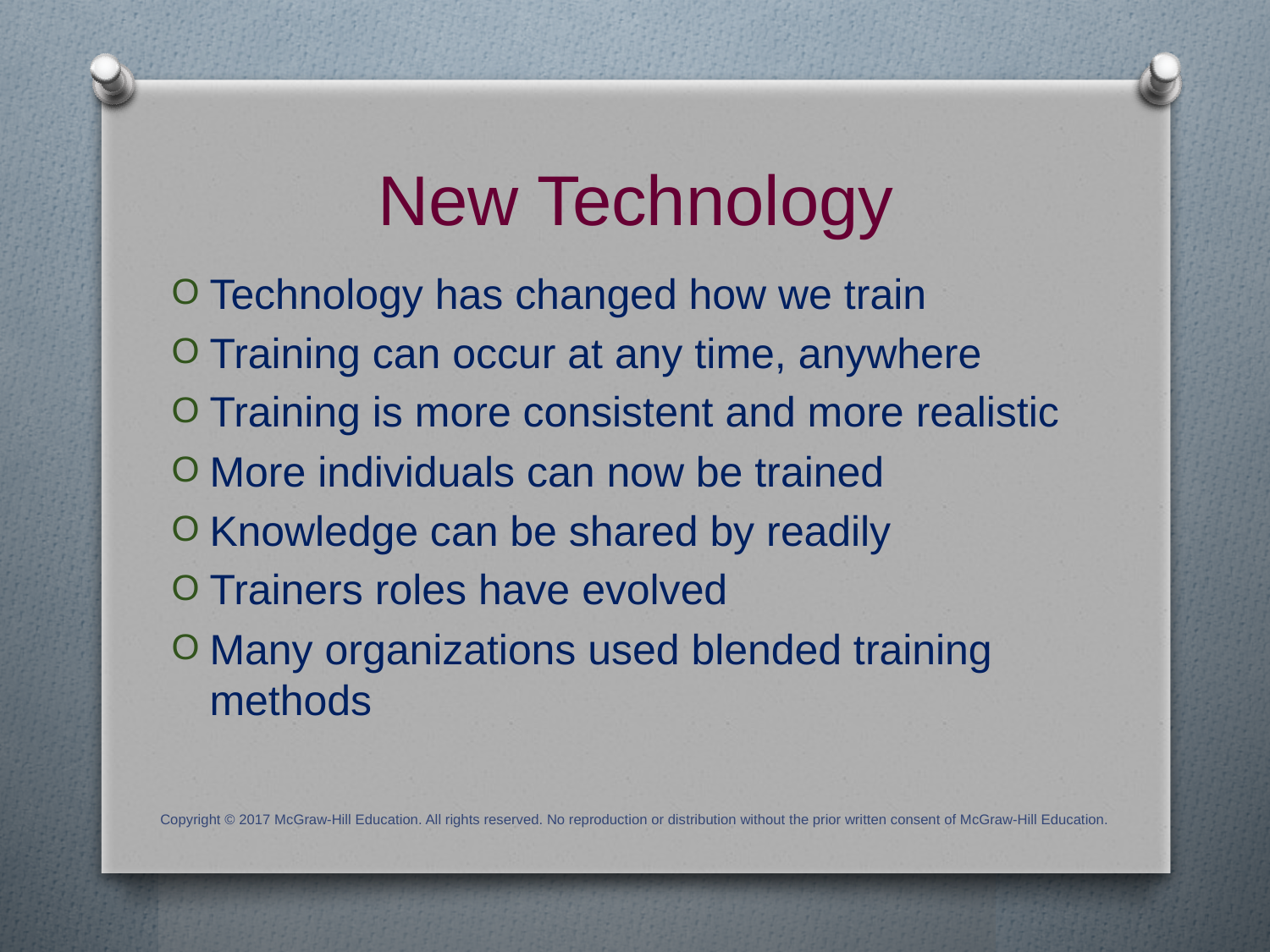

# New Technology
Technology has changed how we train
Training can occur at any time, anywhere
Training is more consistent and more realistic
More individuals can now be trained
Knowledge can be shared by readily
Trainers roles have evolved
Many organizations used blended training methods
Copyright © 2017 McGraw-Hill Education. All rights reserved. No reproduction or distribution without the prior written consent of McGraw-Hill Education.